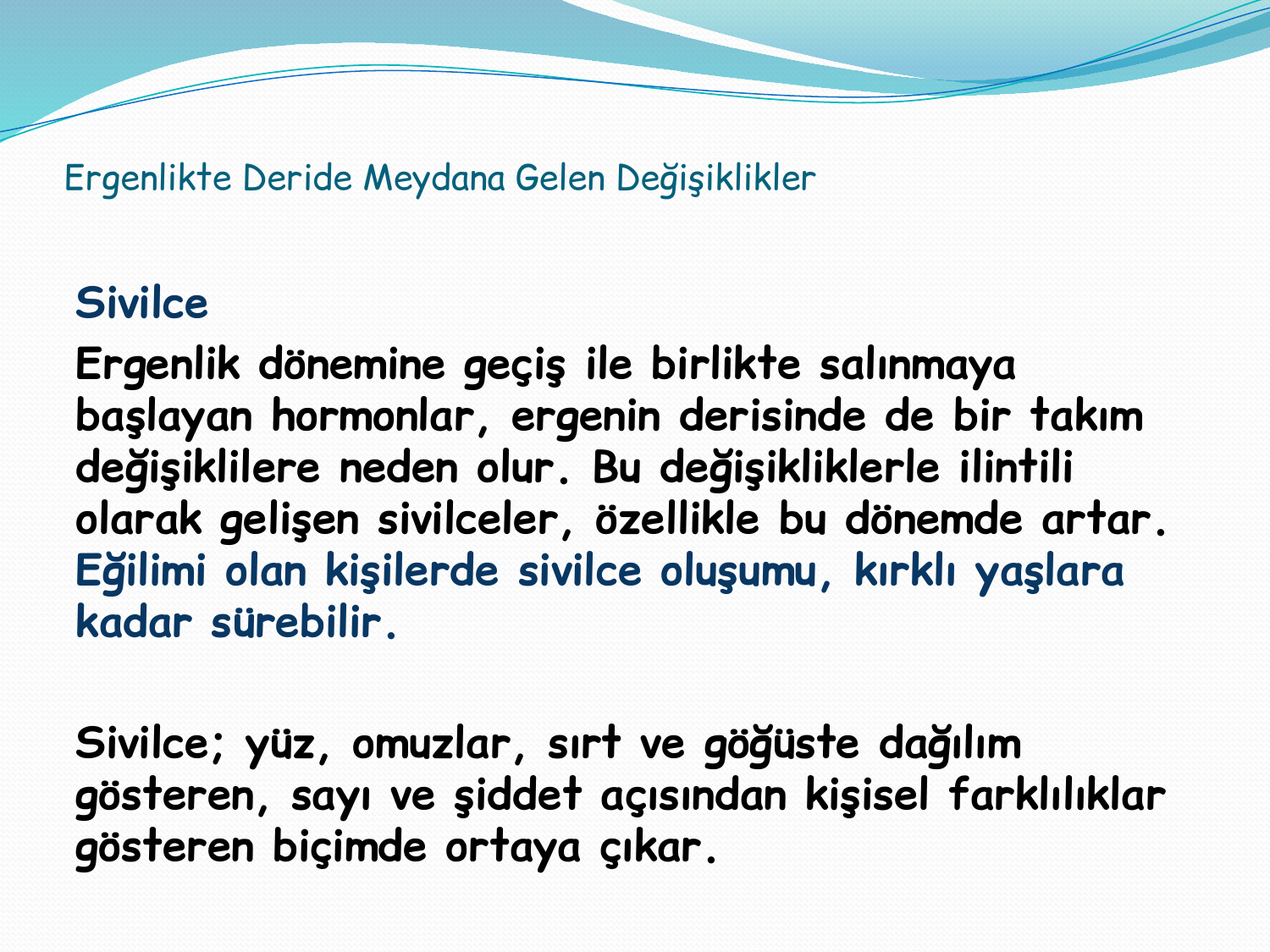

# Ergenlikte Deride Meydana Gelen Değişiklikler
Sivilce
Ergenlik dönemine geçiş ile birlikte salınmaya başlayan hormonlar, ergenin derisinde de bir takım değişiklilere neden olur. Bu değişikliklerle ilintili olarak gelişen sivilceler, özellikle bu dönemde artar. Eğilimi olan kişilerde sivilce oluşumu, kırklı yaşlara kadar sürebilir.

Sivilce; yüz, omuzlar, sırt ve göğüste dağılım gösteren, sayı ve şiddet açısından kişisel farklılıklar gösteren biçimde ortaya çıkar.